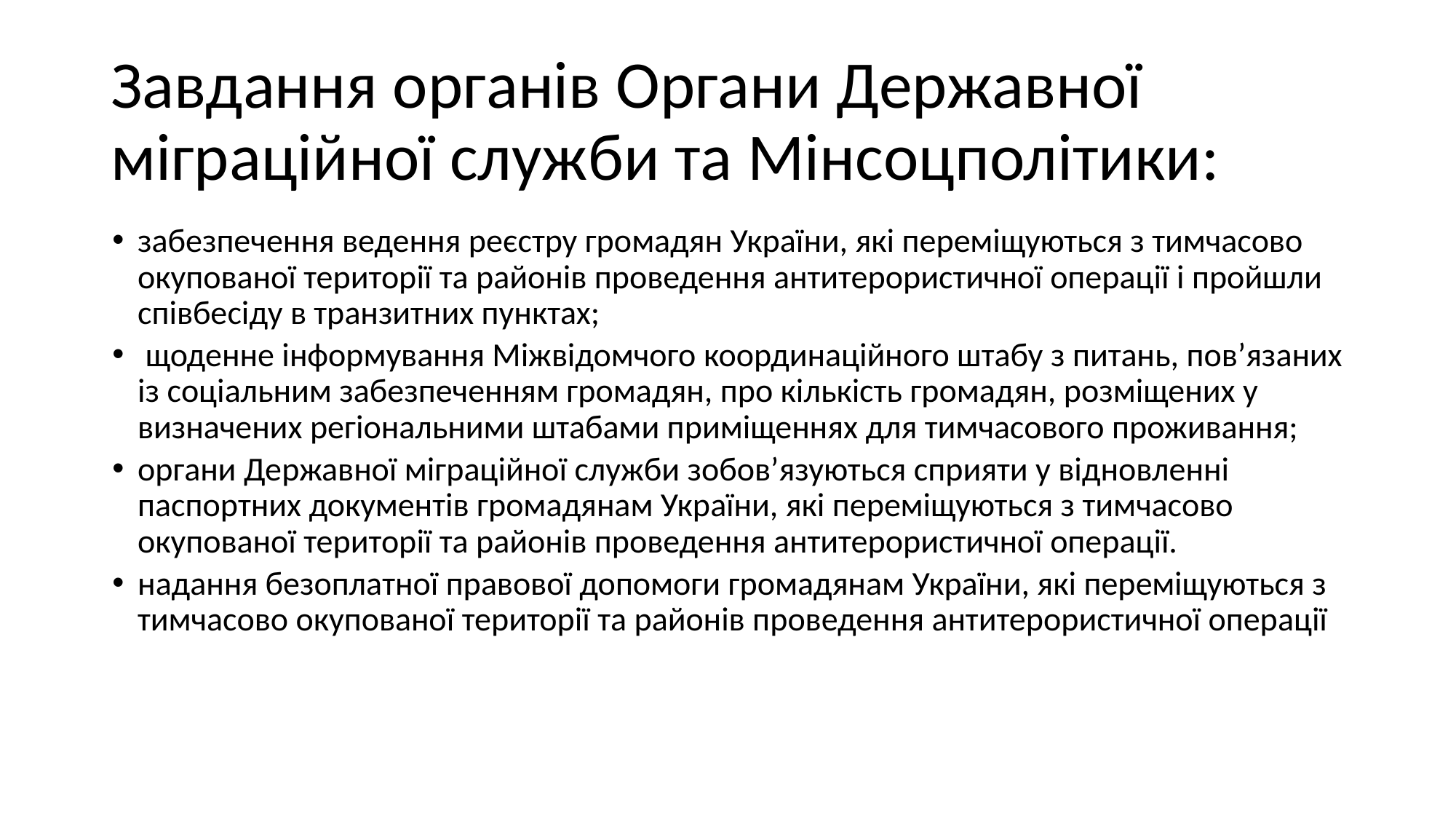

# Завдання органів Органи Державної міграційної служби та Мінсоцполітики:
забезпечення ведення реєстру громадян України, які переміщуються з тимчасово окупованої території та районів проведення антитерористичної операції і пройшли співбесіду в транзитних пунктах;
 щоденне інформування Міжвідомчого координаційного штабу з питань, пов’язаних із соціальним забезпеченням громадян, про кількість громадян, розміщених у визначених регіональними штабами приміщеннях для тимчасового проживання;
органи Державної міграційної служби зобов’язуються сприяти у відновленні паспортних документів громадянам України, які переміщуються з тимчасово окупованої території та районів проведення антитерористичної операції.
надання безоплатної правової допомоги громадянам України, які переміщуються з тимчасово окупованої території та районів проведення антитерористичної операції